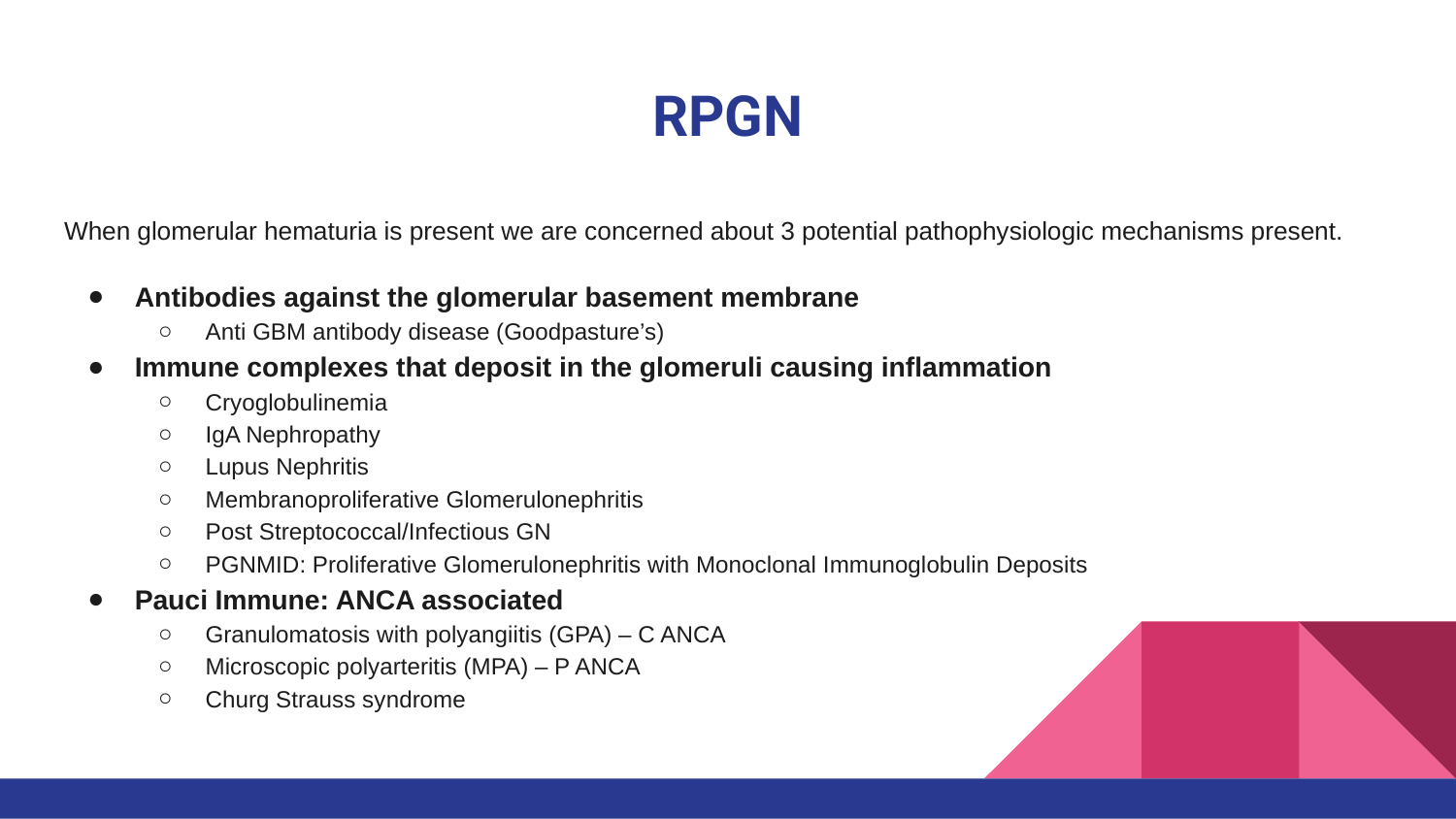

# RPGN
When glomerular hematuria is present we are concerned about 3 potential pathophysiologic mechanisms present.
Antibodies against the glomerular basement membrane
Anti GBM antibody disease (Goodpasture’s)
Immune complexes that deposit in the glomeruli causing inflammation
Cryoglobulinemia
IgA Nephropathy
Lupus Nephritis
Membranoproliferative Glomerulonephritis
Post Streptococcal/Infectious GN
PGNMID: Proliferative Glomerulonephritis with Monoclonal Immunoglobulin Deposits
Pauci Immune: ANCA associated
Granulomatosis with polyangiitis (GPA) – C ANCA
Microscopic polyarteritis (MPA) – P ANCA
Churg Strauss syndrome